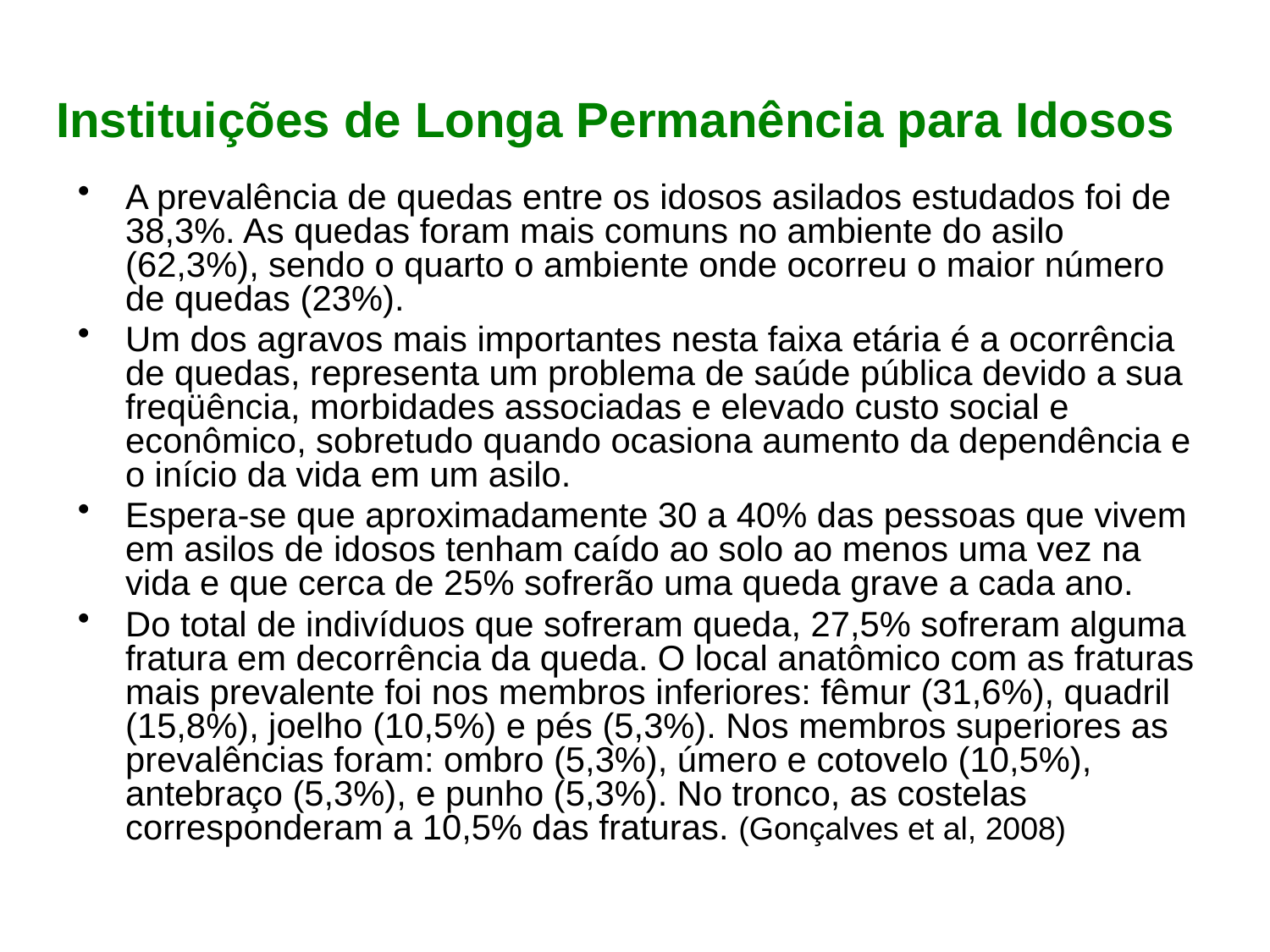

# Instituições de Longa Permanência para Idosos
A prevalência de quedas entre os idosos asilados estudados foi de 38,3%. As quedas foram mais comuns no ambiente do asilo (62,3%), sendo o quarto o ambiente onde ocorreu o maior número de quedas (23%).
Um dos agravos mais importantes nesta faixa etária é a ocorrência de quedas, representa um problema de saúde pública devido a sua freqüência, morbidades associadas e elevado custo social e econômico, sobretudo quando ocasiona aumento da dependência e o início da vida em um asilo.
Espera-se que aproximadamente 30 a 40% das pessoas que vivem em asilos de idosos tenham caído ao solo ao menos uma vez na vida e que cerca de 25% sofrerão uma queda grave a cada ano.
Do total de indivíduos que sofreram queda, 27,5% sofreram alguma fratura em decorrência da queda. O local anatômico com as fraturas mais prevalente foi nos membros inferiores: fêmur (31,6%), quadril (15,8%), joelho (10,5%) e pés (5,3%). Nos membros superiores as prevalências foram: ombro (5,3%), úmero e cotovelo (10,5%), antebraço (5,3%), e punho (5,3%). No tronco, as costelas corresponderam a 10,5% das fraturas. (Gonçalves et al, 2008)